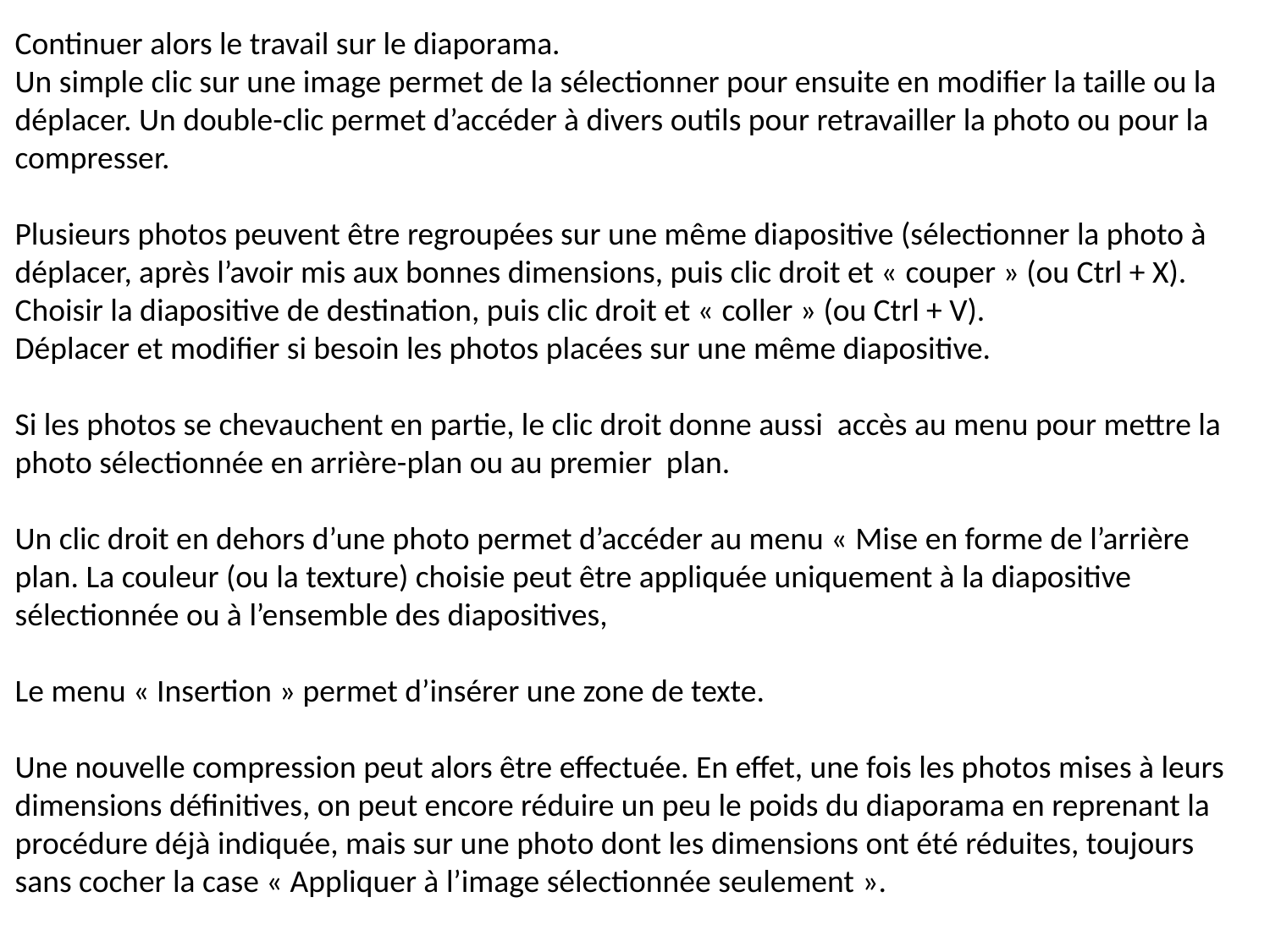

Continuer alors le travail sur le diaporama.
Un simple clic sur une image permet de la sélectionner pour ensuite en modifier la taille ou la déplacer. Un double-clic permet d’accéder à divers outils pour retravailler la photo ou pour la compresser.

Plusieurs photos peuvent être regroupées sur une même diapositive (sélectionner la photo à déplacer, après l’avoir mis aux bonnes dimensions, puis clic droit et « couper » (ou Ctrl + X). Choisir la diapositive de destination, puis clic droit et « coller » (ou Ctrl + V).
Déplacer et modifier si besoin les photos placées sur une même diapositive.

Si les photos se chevauchent en partie, le clic droit donne aussi  accès au menu pour mettre la photo sélectionnée en arrière-plan ou au premier  plan.

Un clic droit en dehors d’une photo permet d’accéder au menu « Mise en forme de l’arrière plan. La couleur (ou la texture) choisie peut être appliquée uniquement à la diapositive sélectionnée ou à l’ensemble des diapositives,

Le menu « Insertion » permet d’insérer une zone de texte.

Une nouvelle compression peut alors être effectuée. En effet, une fois les photos mises à leurs dimensions définitives, on peut encore réduire un peu le poids du diaporama en reprenant la procédure déjà indiquée, mais sur une photo dont les dimensions ont été réduites, toujours sans cocher la case « Appliquer à l’image sélectionnée seulement ».